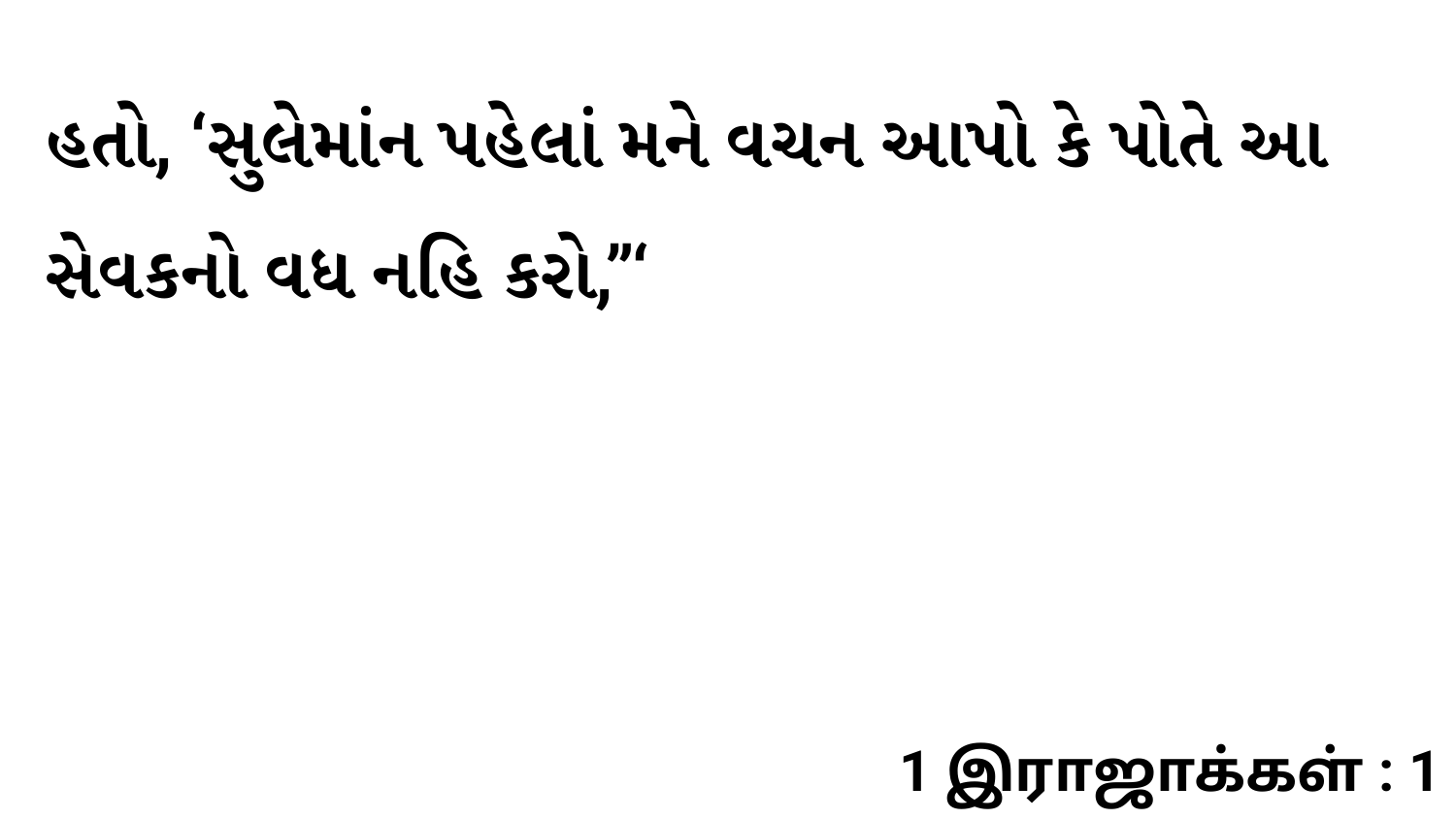

હતો, ‘સુલેમાંન પહેલાં મને વચન આપો કે પોતે આ સેવકનો વધ નહિ કરો,”‘
1 இராஜாக்கள் : 1